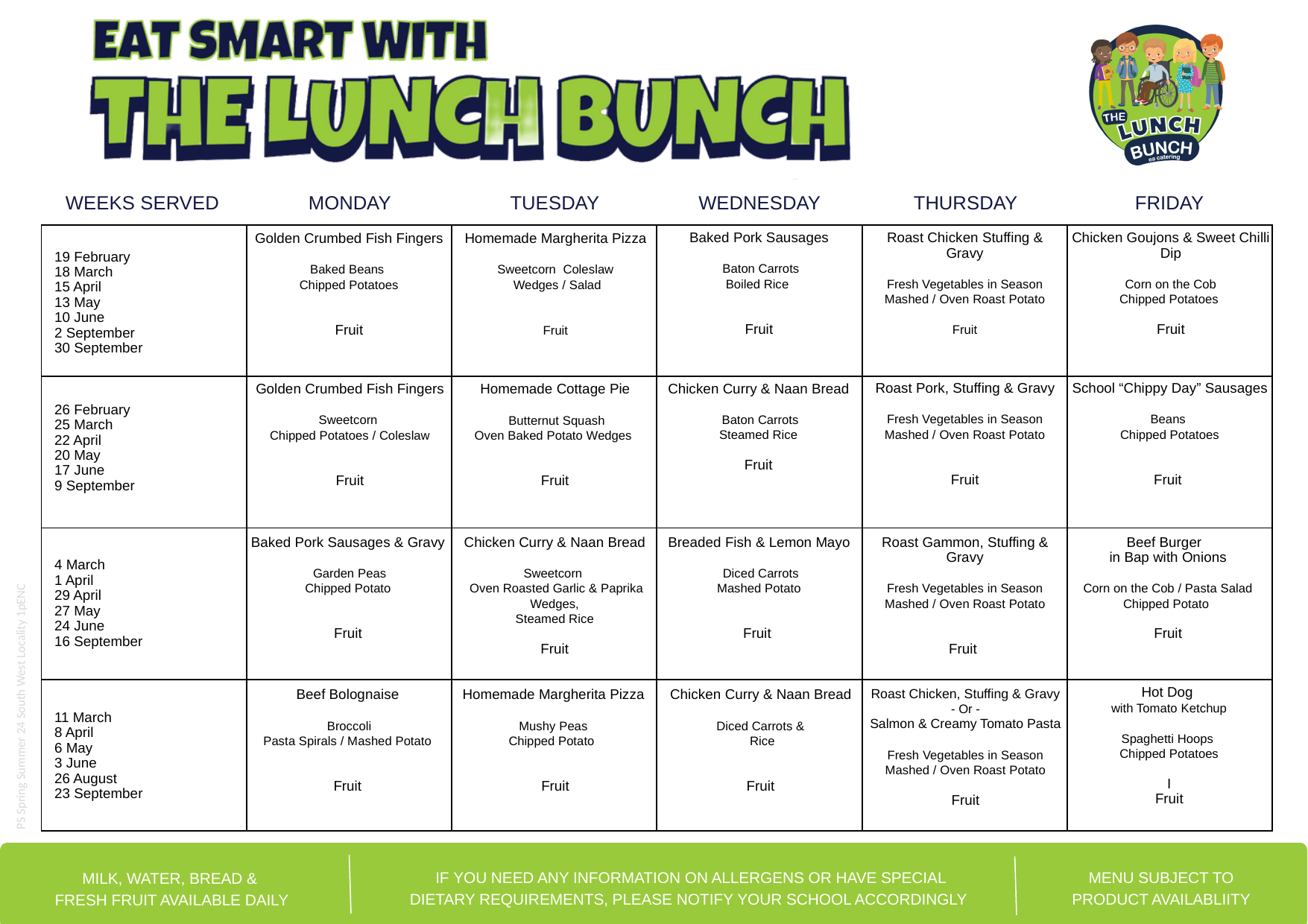

WEEKS SERVED
MONDAY
TUESDAY
FRIDAY
WEDNESDAY
THURSDAY
|  |  |  |  |  |  |
| --- | --- | --- | --- | --- | --- |
|  |  |  |  |  |  |
|  |  |  |  |  |  |
|  |  |  |  |  |  |
Baked Pork Sausages

 Baton Carrots
Boiled Rice

Fruit

Roast Chicken Stuffing & Gravy

Fresh Vegetables in Season
Mashed / Oven Roast Potato
Fruit

Chicken Goujons & Sweet Chilli Dip

Corn on the Cob
Chipped Potatoes

Fruit

Homemade Margherita Pizza

Sweetcorn  Coleslaw
 Wedges / Salad
Fruit
Golden Crumbed Fish Fingers

Baked Beans
Chipped Potatoes

Fruit

19 February
18 March
15 April
13 May
10 June
2 September
30 September
Roast Pork, Stuffing & Gravy

Fresh Vegetables in Season
Mashed / Oven Roast Potato

Fruit

School “Chippy Day” Sausages

Beans
Chipped Potatoes

Fruit

Chicken Curry & Naan Bread

 Baton Carrots
Steamed Rice

Fruit

Golden Crumbed Fish Fingers

Sweetcorn
Chipped Potatoes / Coleslaw

Fruit

Homemade Cottage Pie

 Butternut Squash
Oven Baked Potato Wedges

Fruit

26 February
25 March
22 April
20 May
17 June
9 September
Chicken Curry & Naan Bread

Sweetcorn
 Oven Roasted Garlic & Paprika Wedges,
Steamed Rice

Fruit

Breaded Fish & Lemon Mayo

 Diced Carrots
Mashed Potato

Fruit

Roast Gammon, Stuffing & Gravy

Fresh Vegetables in Season
Mashed / Oven Roast Potato

Fruit

Beef Burger
in Bap with Onions

Corn on the Cob / Pasta Salad
Chipped Potato

Fruit

Baked Pork Sausages & Gravy

 Garden Peas
Chipped Potato

Fruit

4 March
1 April
29 April
27 May
24 June
16 September
PS Spring Summer 24 South West Locality 1pENC
Hot Dog
with Tomato Ketchup

Spaghetti Hoops
Chipped Potatoes

I
Fruit

Roast Chicken, Stuffing & Gravy
- Or -
Salmon & Creamy Tomato Pasta

Fresh Vegetables in Season
Mashed / Oven Roast Potato

Fruit

Beef Bolognaise
 Broccoli
Pasta Spirals / Mashed Potato

Fruit

Homemade Margherita Pizza

Mushy Peas
Chipped Potato
 Fruit

Chicken Curry & Naan Bread

Diced Carrots &
 Rice

Fruit
11 March
8 April
6 May
3 June
26 August
23 September

IF YOU NEED ANY INFORMATION ON ALLERGENS OR HAVE SPECIAL DIETARY REQUIREMENTS, PLEASE NOTIFY YOUR SCHOOL ACCORDINGLY
MENU SUBJECT TO PRODUCT AVAILABLIITY
MILK, WATER, BREAD &
FRESH FRUIT AVAILABLE DAILY